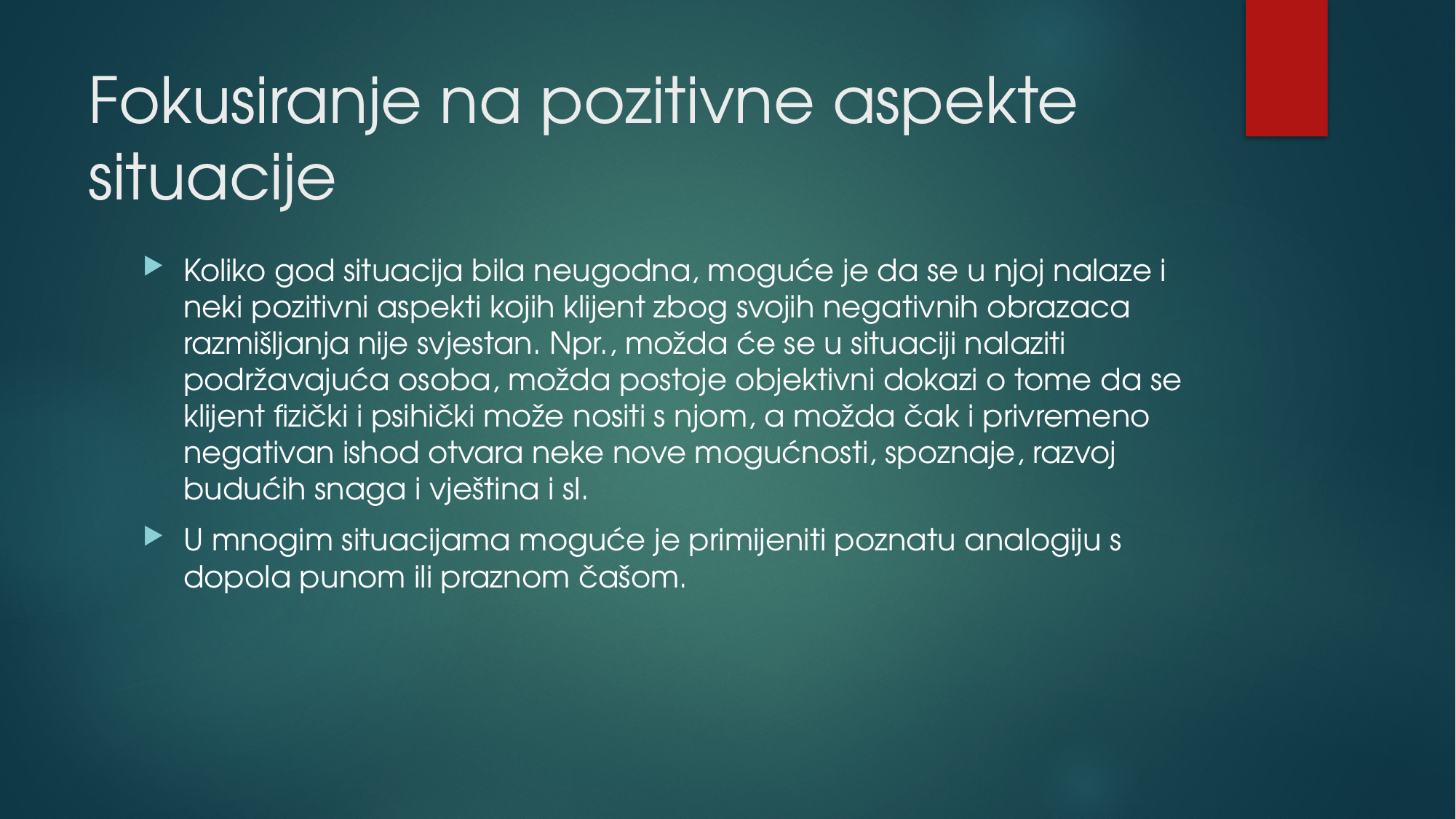

# Fokusiranje na pozitivne aspekte situacije
Koliko god situacija bila neugodna, moguće je da se u njoj nalaze i neki pozitivni aspekti kojih klijent zbog svojih negativnih obrazaca razmišljanja nije svjestan. Npr., možda će se u situaciji nalaziti podržavajuća osoba, možda postoje objektivni dokazi o tome da se klijent fizički i psihički može nositi s njom, a možda čak i privremeno negativan ishod otvara neke nove mogućnosti, spoznaje, razvoj budućih snaga i vještina i sl.
U mnogim situacijama moguće je primijeniti poznatu analogiju s dopola punom ili praznom čašom.